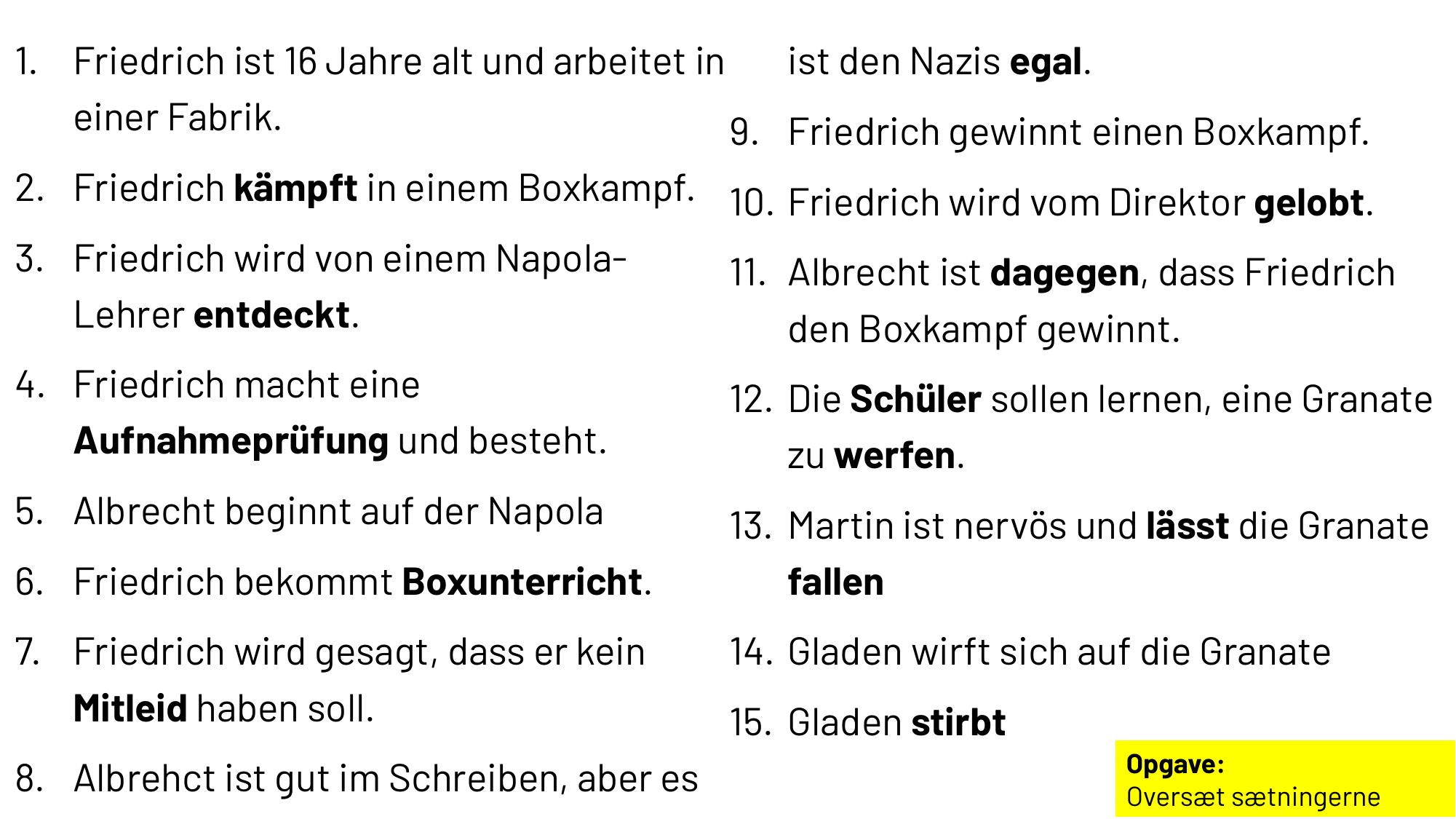

Friedrich ist 16 Jahre alt und arbeitet in einer Fabrik.
Friedrich kämpft in einem Boxkampf.
Friedrich wird von einem Napola-Lehrer entdeckt.
Friedrich macht eine Aufnahmeprüfung und besteht.
Albrecht beginnt auf der Napola
Friedrich bekommt Boxunterricht.
Friedrich wird gesagt, dass er kein Mitleid haben soll.
Albrehct ist gut im Schreiben, aber es ist den Nazis egal.
Friedrich gewinnt einen Boxkampf.
Friedrich wird vom Direktor gelobt.
Albrecht ist dagegen, dass Friedrich den Boxkampf gewinnt.
Die Schüler sollen lernen, eine Granate zu werfen.
Martin ist nervös und lässt die Granate fallen
Gladen wirft sich auf die Granate
Gladen stirbt

Opgave:
Oversæt sætningerne